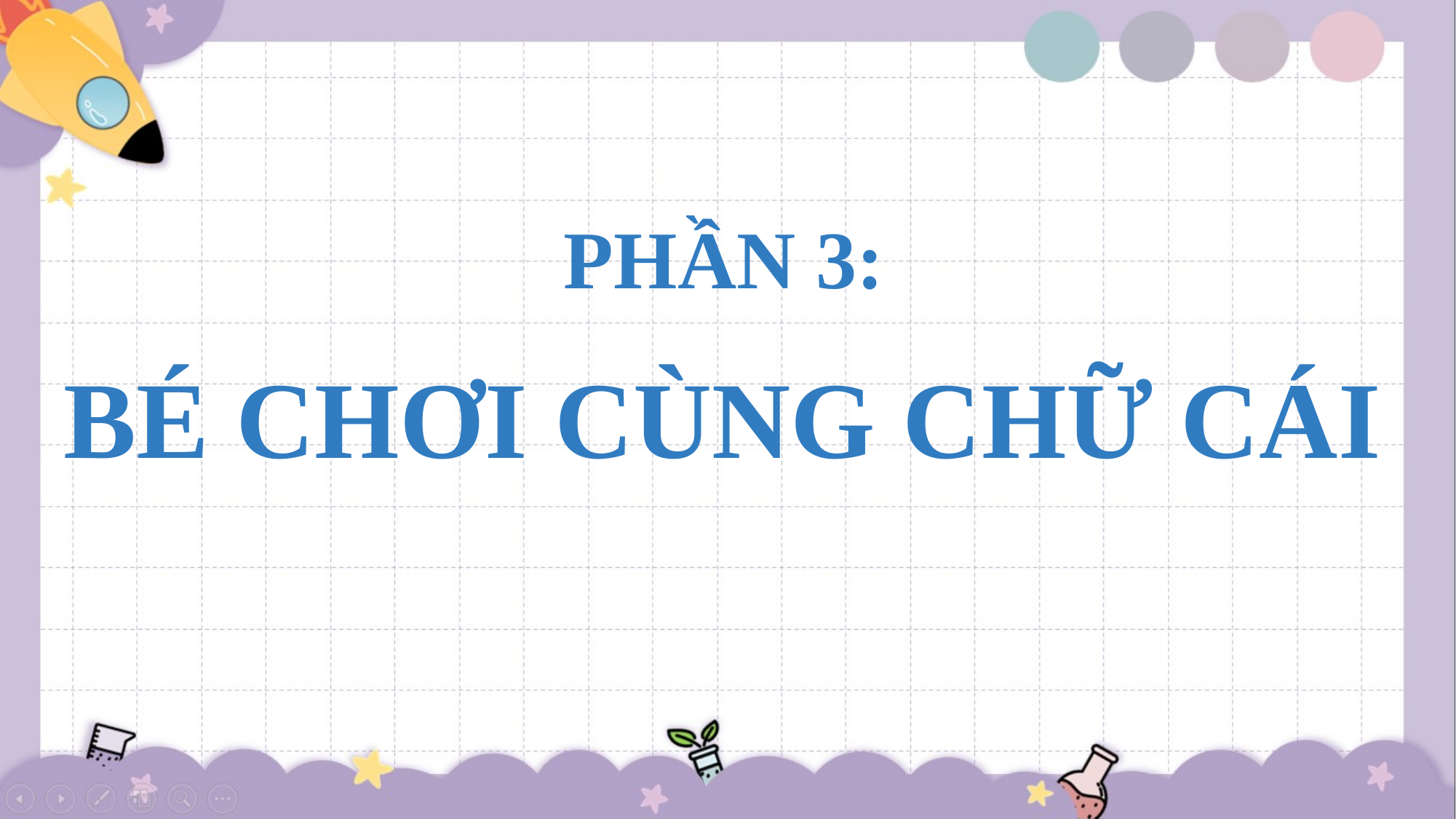

PHẦN 3:
BÉ CHƠI CÙNG CHỮ CÁI